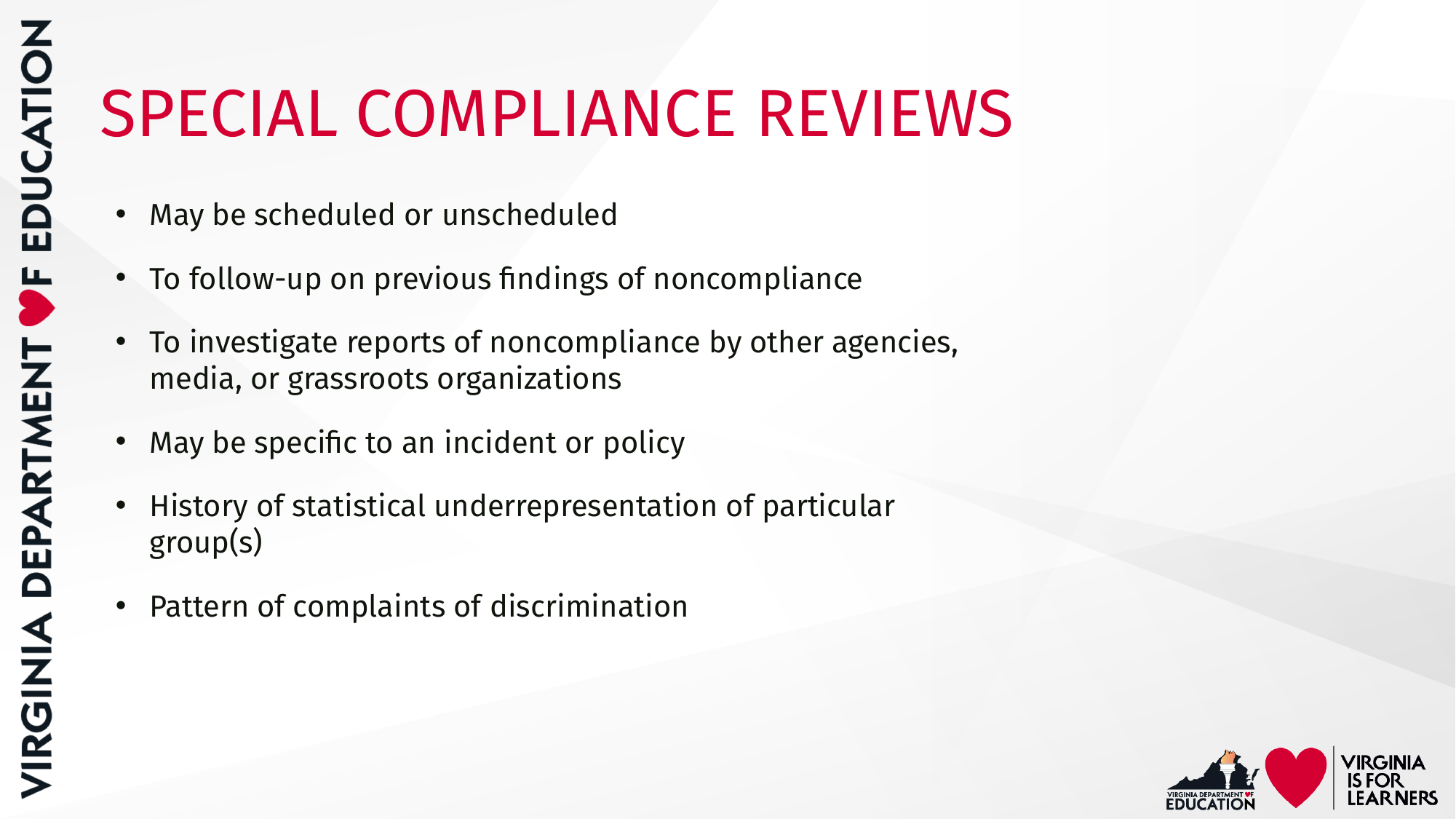

# SPECIAL COMPLIANCE REVIEWS
May be scheduled or unscheduled
To follow-up on previous findings of noncompliance
To investigate reports of noncompliance by other agencies,  media, or grassroots organizations
May be specific to an incident or policy
History of statistical underrepresentation of particular group(s)
Pattern of complaints of discrimination